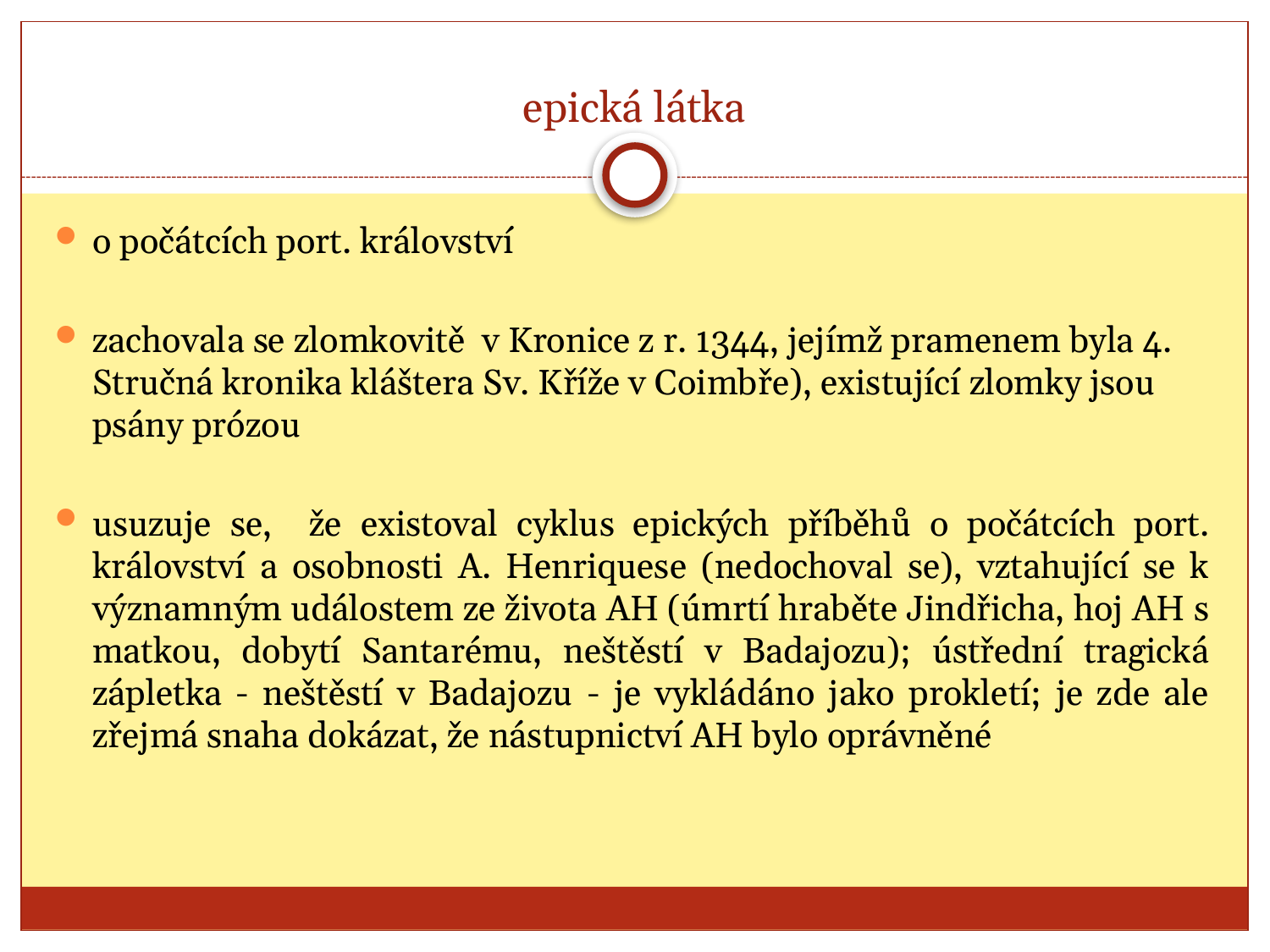

# epická látka
o počátcích port. království

zachovala se zlomkovitě  v Kronice z r. 1344, jejímž pramenem byla 4. Stručná kronika kláštera Sv. Kříže v Coimbře), existující zlomky jsou psány prózou

usuzuje se,  že existoval cyklus epických příběhů o počátcích port. království a osobnosti A. Henriquese (nedochoval se), vztahující se k významným událostem ze života AH (úmrtí hraběte Jindřicha, hoj AH s matkou, dobytí Santarému, neštěstí v Badajozu); ústřední tragická zápletka - neštěstí v Badajozu - je vykládáno jako prokletí; je zde ale zřejmá snaha dokázat, že nástupnictví AH bylo oprávněné